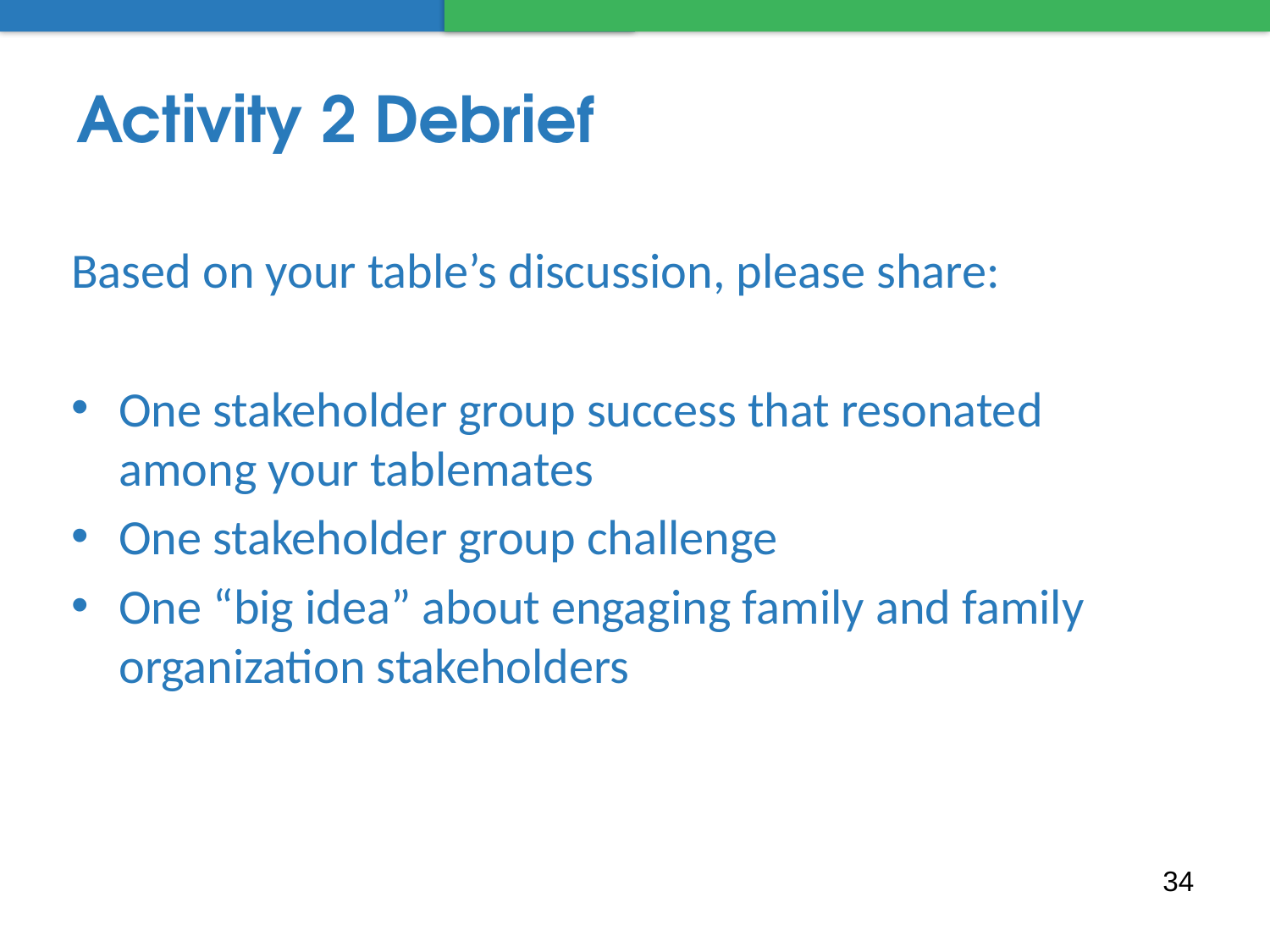

# Activity 2 Debrief
Based on your table’s discussion, please share:

One stakeholder group success that resonated among your tablemates
One stakeholder group challenge
One “big idea” about engaging family and family organization stakeholders
34